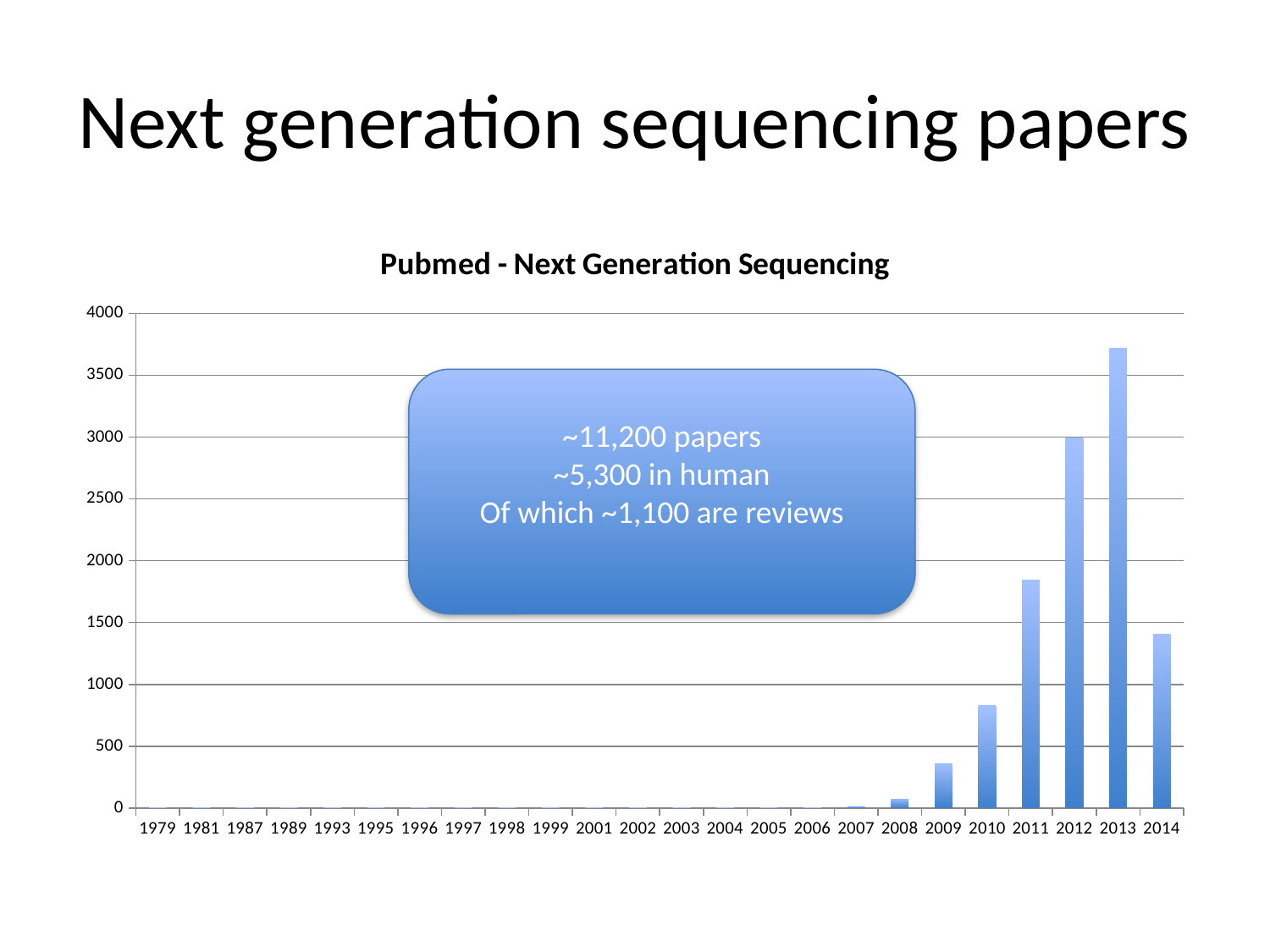

# Next generation sequencing papers

### Chart:

| Category | Pubmed - Next Generation Sequencing |
|---|---|
| 1979.0 | 1.0 |
| 1981.0 | 1.0 |
| 1987.0 | 1.0 |
| 1989.0 | 1.0 |
| 1993.0 | 4.0 |
| 1995.0 | 1.0 |
| 1996.0 | 1.0 |
| 1997.0 | 4.0 |
| 1998.0 | 4.0 |
| 1999.0 | 4.0 |
| 2001.0 | 3.0 |
| 2002.0 | 4.0 |
| 2003.0 | 4.0 |
| 2004.0 | 5.0 |
| 2005.0 | 6.0 |
| 2006.0 | 4.0 |
| 2007.0 | 11.0 |
| 2008.0 | 70.0 |
| 2009.0 | 358.0 |
| 2010.0 | 828.0 |
| 2011.0 | 1845.0 |
| 2012.0 | 2996.0 |
| 2013.0 | 3716.0 |
| 2014.0 | 1408.0 |
~11,200 papers
~5,300 in human
Of which ~1,100 are reviews